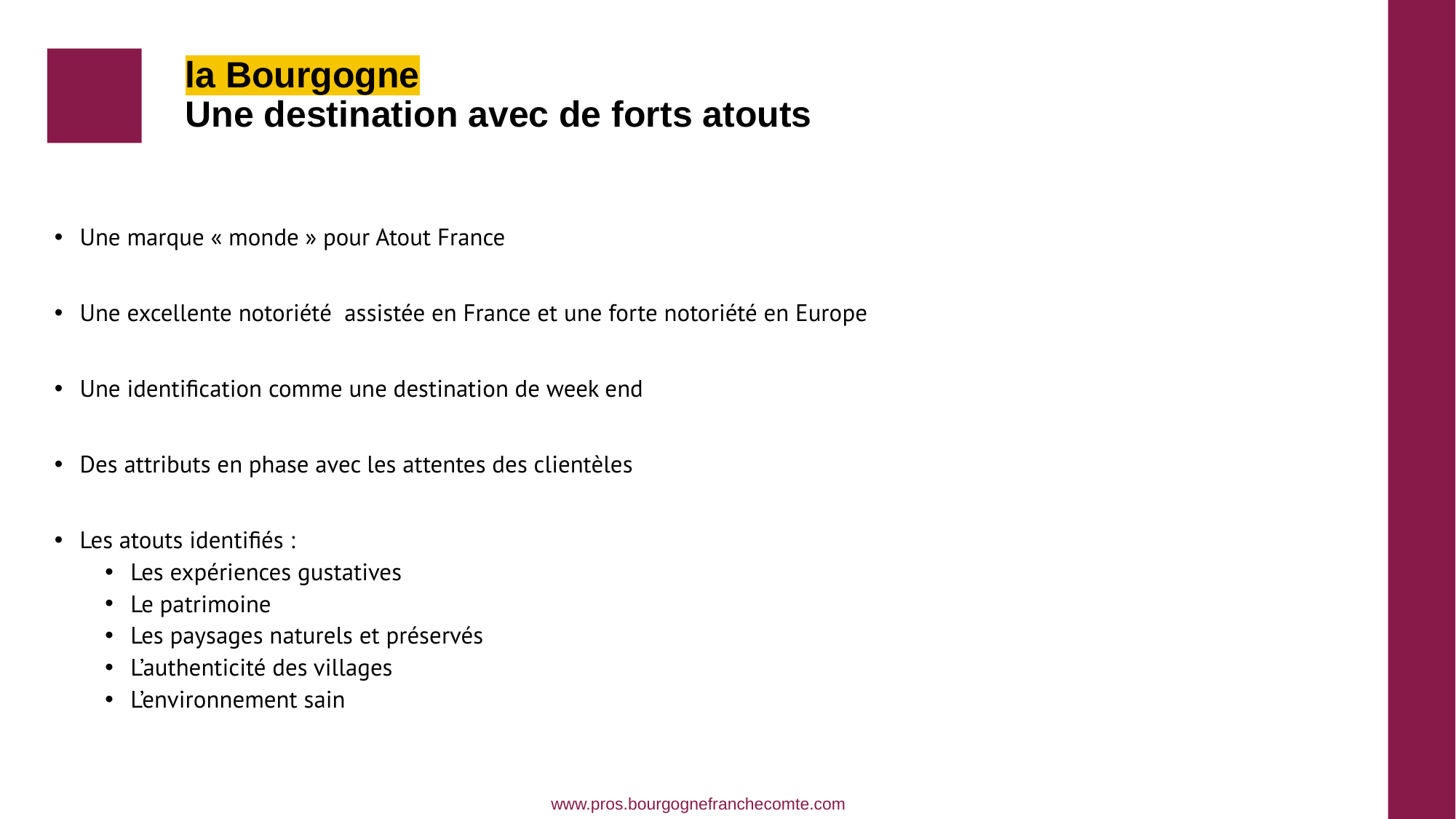

# la Bourgogne Une destination avec de forts atouts
Une marque « monde » pour Atout France

Une excellente notoriété  assistée en France et une forte notoriété en Europe

Une identification comme une destination de week end

Des attributs en phase avec les attentes des clientèles

Les atouts identifiés :
Les expériences gustatives
Le patrimoine
Les paysages naturels et préservés
L’authenticité des villages
L’environnement sain